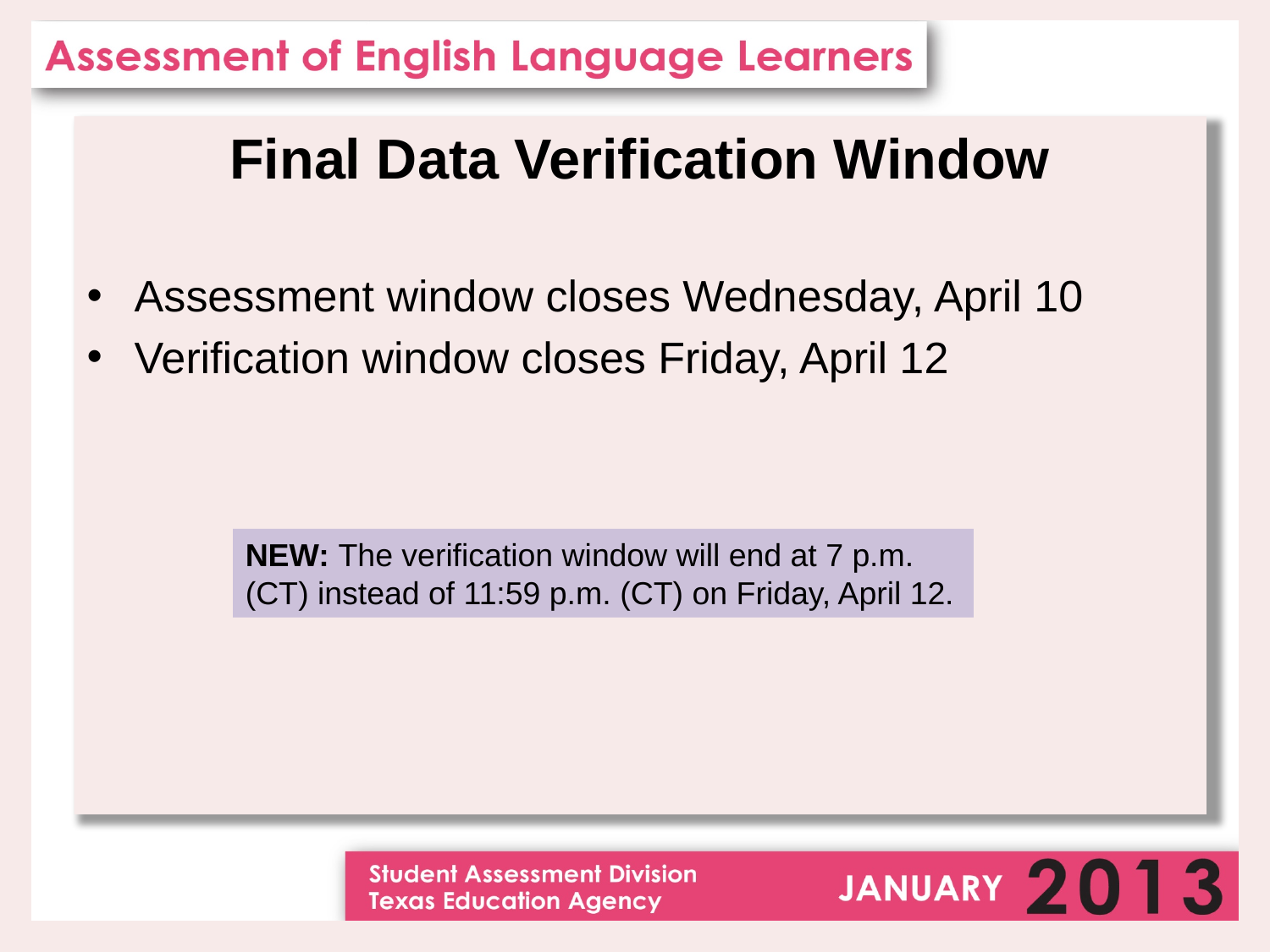

Final Data Verification Window

Assessment window closes Wednesday, April 10
Verification window closes Friday, April 12

NEW: The verification window will end at 7 p.m. (CT) instead of 11:59 p.m. (CT) on Friday, April 12.